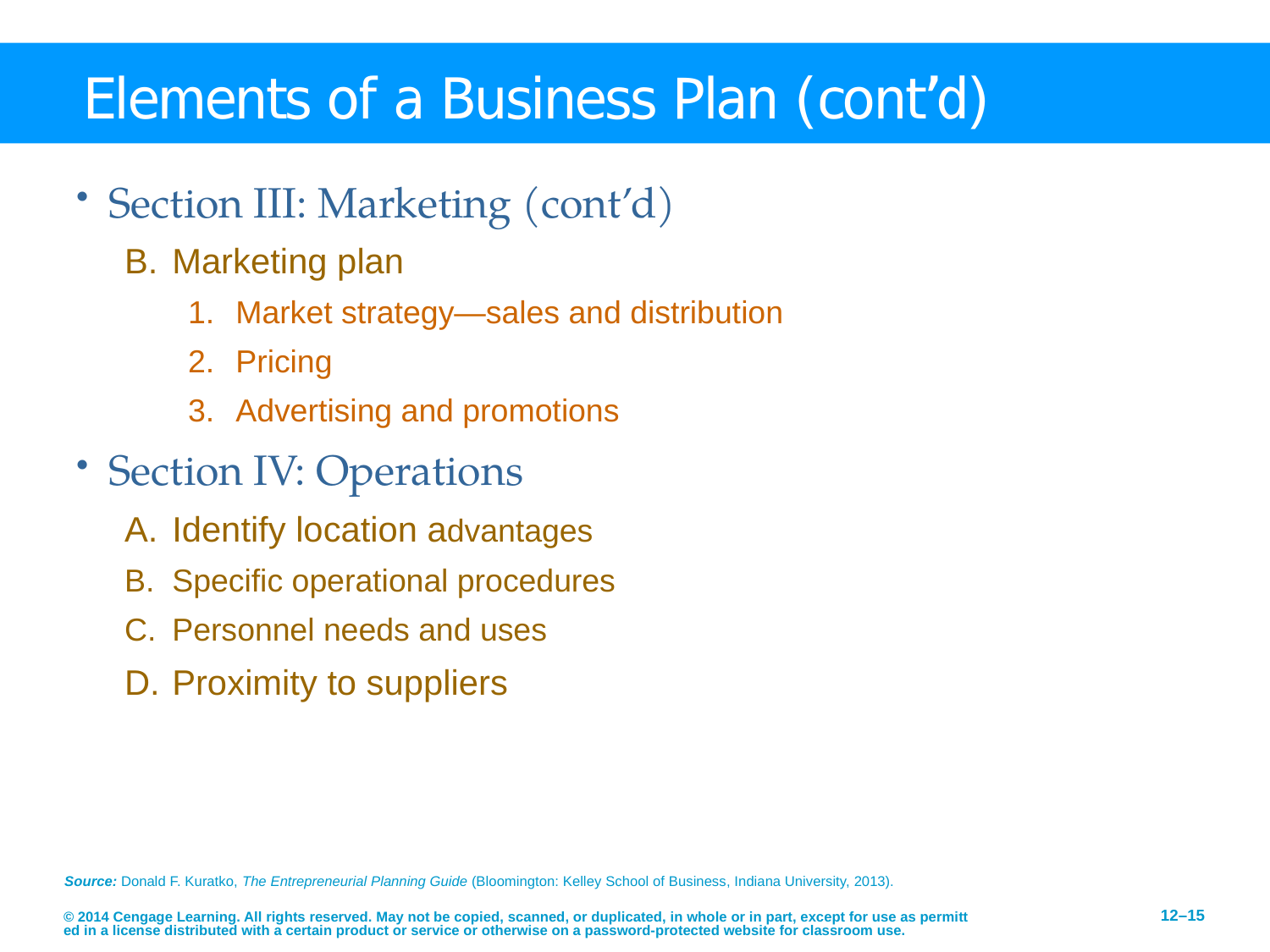

# Elements of a Business Plan (cont’d)
Section III: Marketing (cont’d)
Marketing plan
Market strategy—sales and distribution
Pricing
Advertising and promotions
Section IV: Operations
Identify location advantages
Specific operational procedures
Personnel needs and uses
Proximity to suppliers
Source: Donald F. Kuratko, The Entrepreneurial Planning Guide (Bloomington: Kelley School of Business, Indiana University, 2013).
© 2014 Cengage Learning. All rights reserved. May not be copied, scanned, or duplicated, in whole or in part, except for use as permitted in a license distributed with a certain product or service or otherwise on a password-protected website for classroom use.
12–15